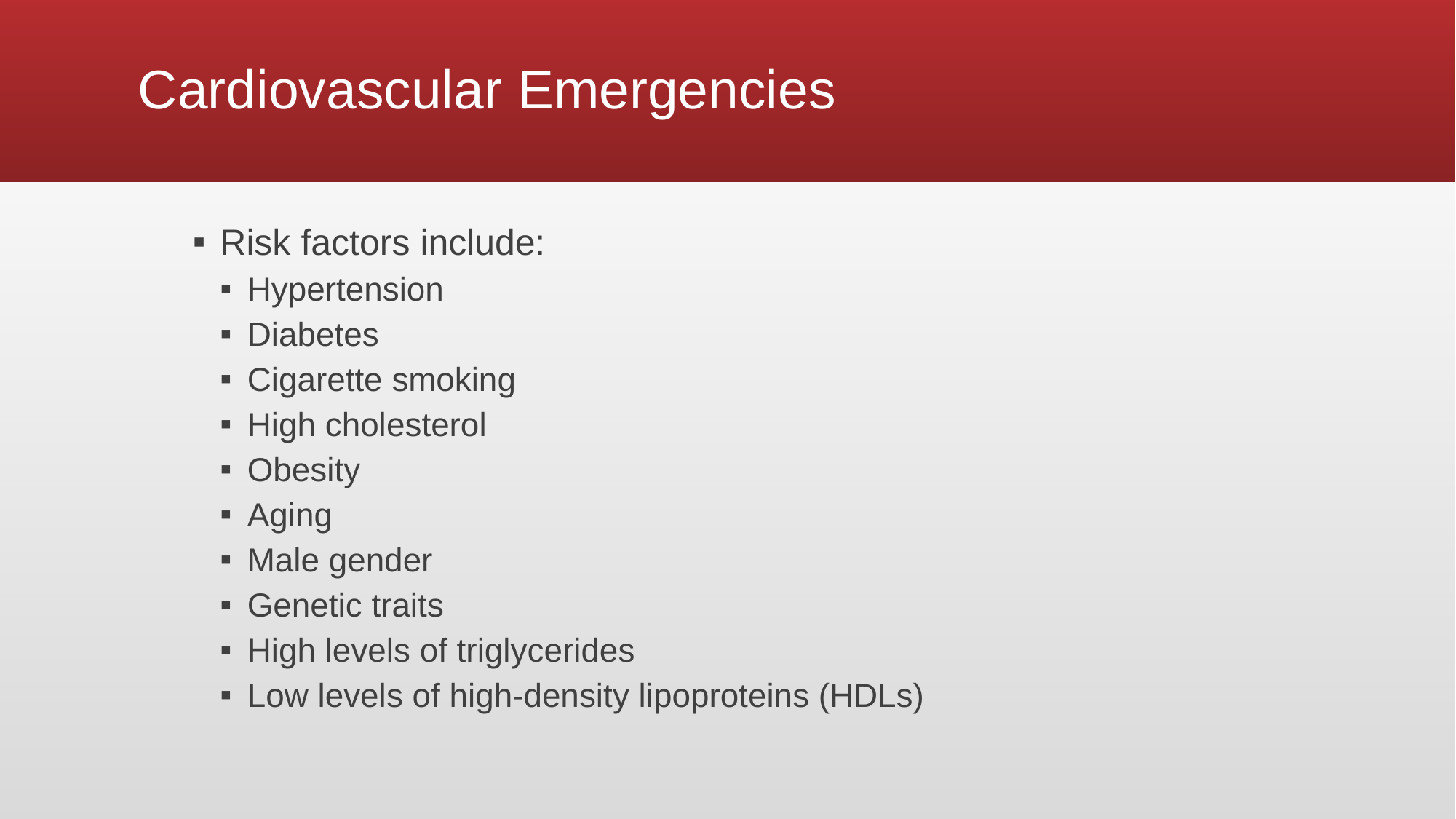

# Cardiovascular Emergencies
Risk factors include:
Hypertension
Diabetes
Cigarette smoking
High cholesterol
Obesity
Aging
Male gender
Genetic traits
High levels of triglycerides
Low levels of high-density lipoproteins (HDLs)